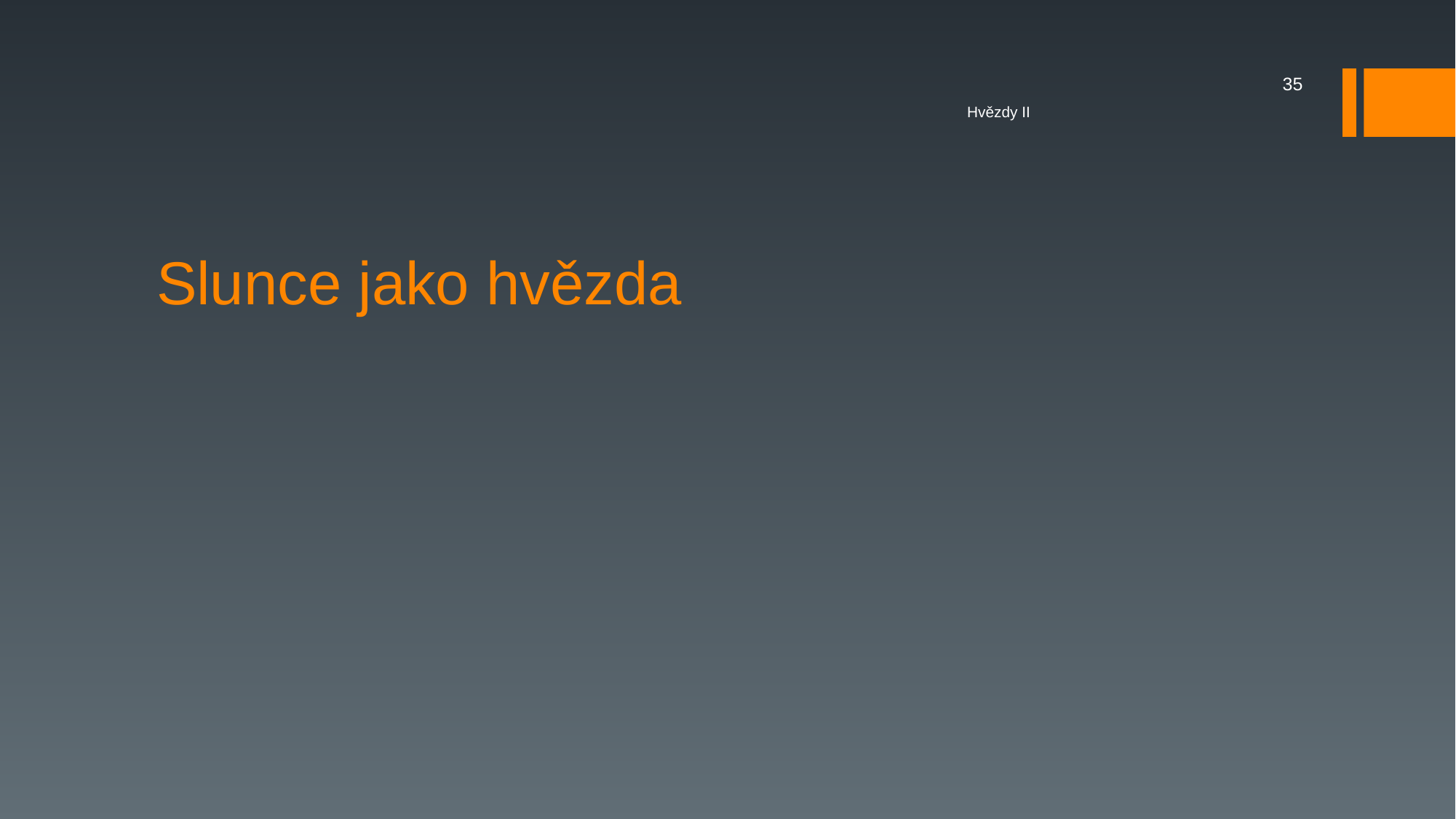

35
Hvězdy II
# Slunce jako hvězda